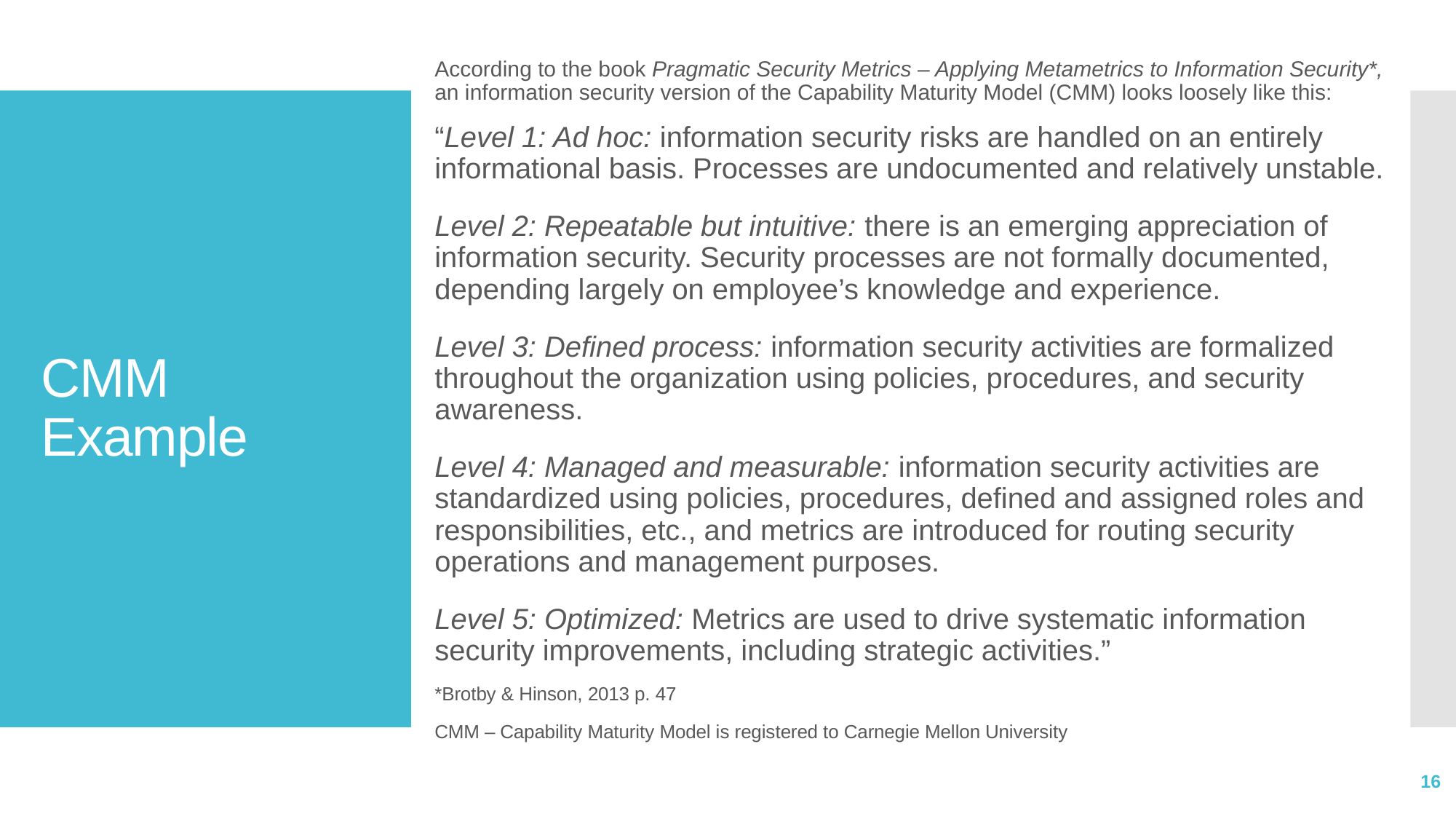

According to the book Pragmatic Security Metrics – Applying Metametrics to Information Security*, an information security version of the Capability Maturity Model (CMM) looks loosely like this:
“Level 1: Ad hoc: information security risks are handled on an entirely informational basis. Processes are undocumented and relatively unstable.
Level 2: Repeatable but intuitive: there is an emerging appreciation of information security. Security processes are not formally documented, depending largely on employee’s knowledge and experience.
Level 3: Defined process: information security activities are formalized throughout the organization using policies, procedures, and security awareness.
Level 4: Managed and measurable: information security activities are standardized using policies, procedures, defined and assigned roles and responsibilities, etc., and metrics are introduced for routing security operations and management purposes.
Level 5: Optimized: Metrics are used to drive systematic information security improvements, including strategic activities.”
*Brotby & Hinson, 2013 p. 47
CMM – Capability Maturity Model is registered to Carnegie Mellon University

# CMM Example
16